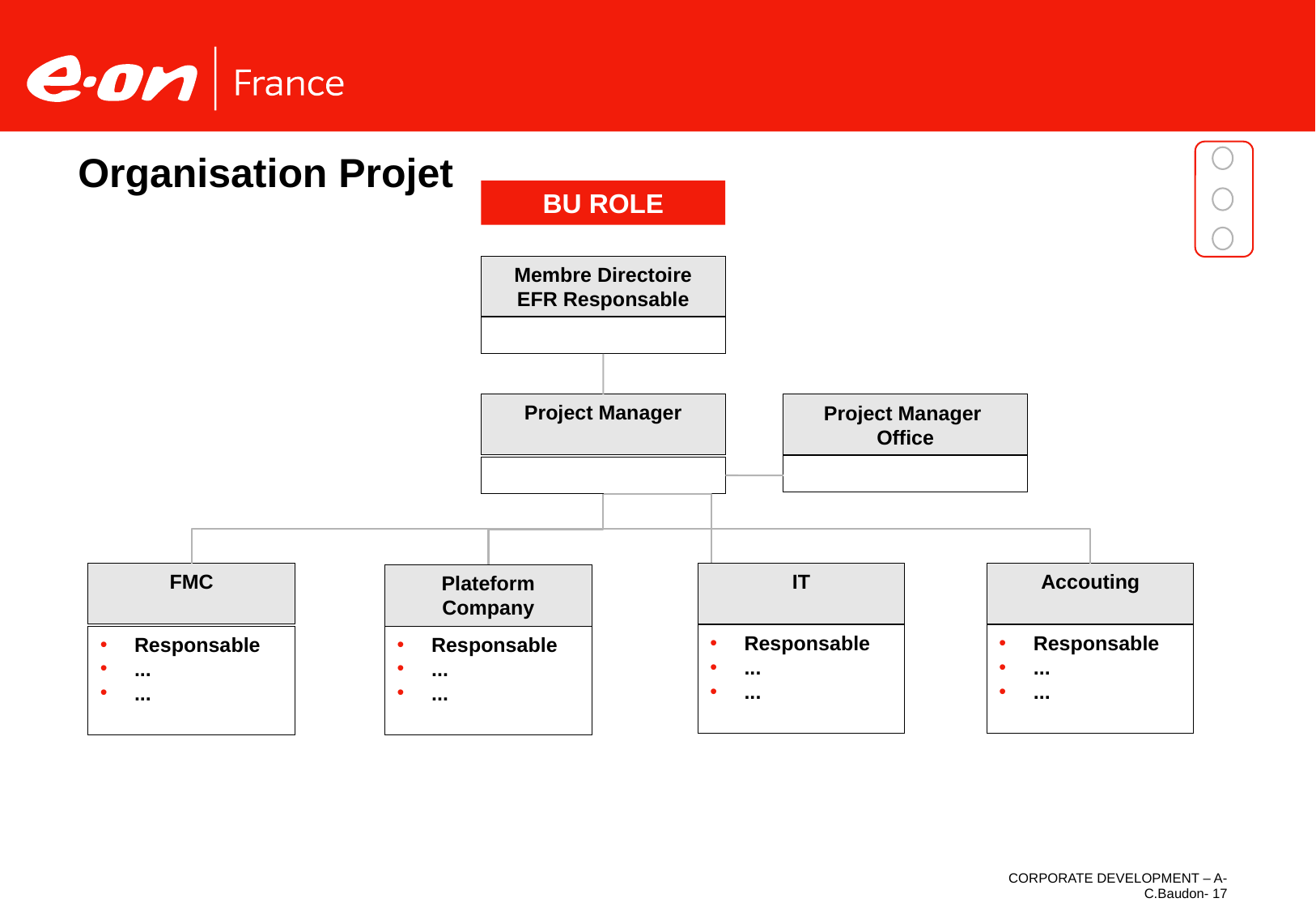

Organisation Projet

BU ROLE

Membre Directoire EFR Responsable

Project Manager

Project Manager
Office

FMC

 Responsable
 ...
 ...

IT

 Responsable
 ...
 ...

Accouting

 Responsable
 ...
 ...

Plateform Company

 Responsable
 ...
 ...